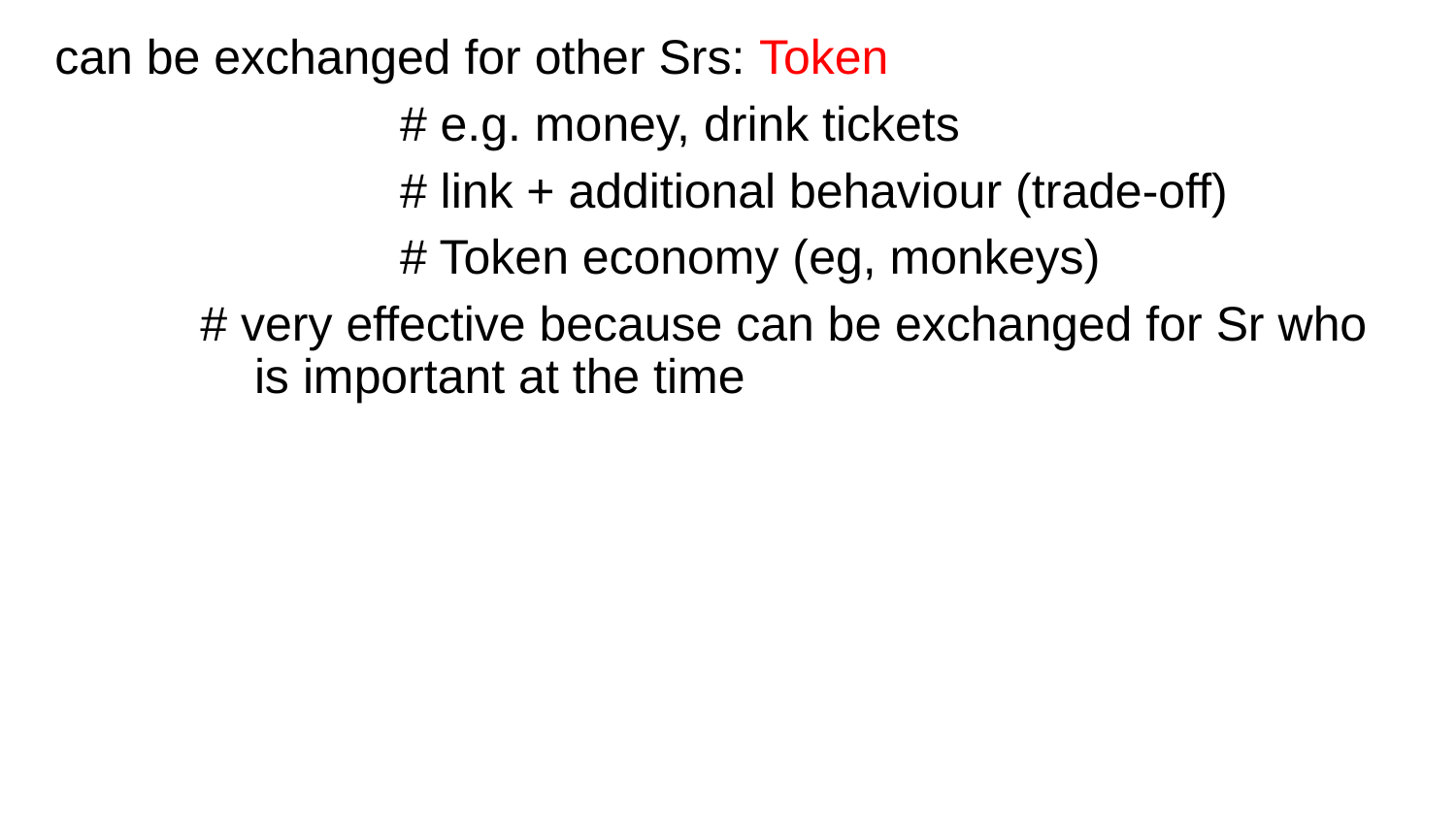

can be exchanged for other Srs: Token
			# e.g. money, drink tickets
			# link + additional behaviour (trade-off)
			# Token economy (eg, monkeys)
# very effective because can be exchanged for Sr who is important at the time